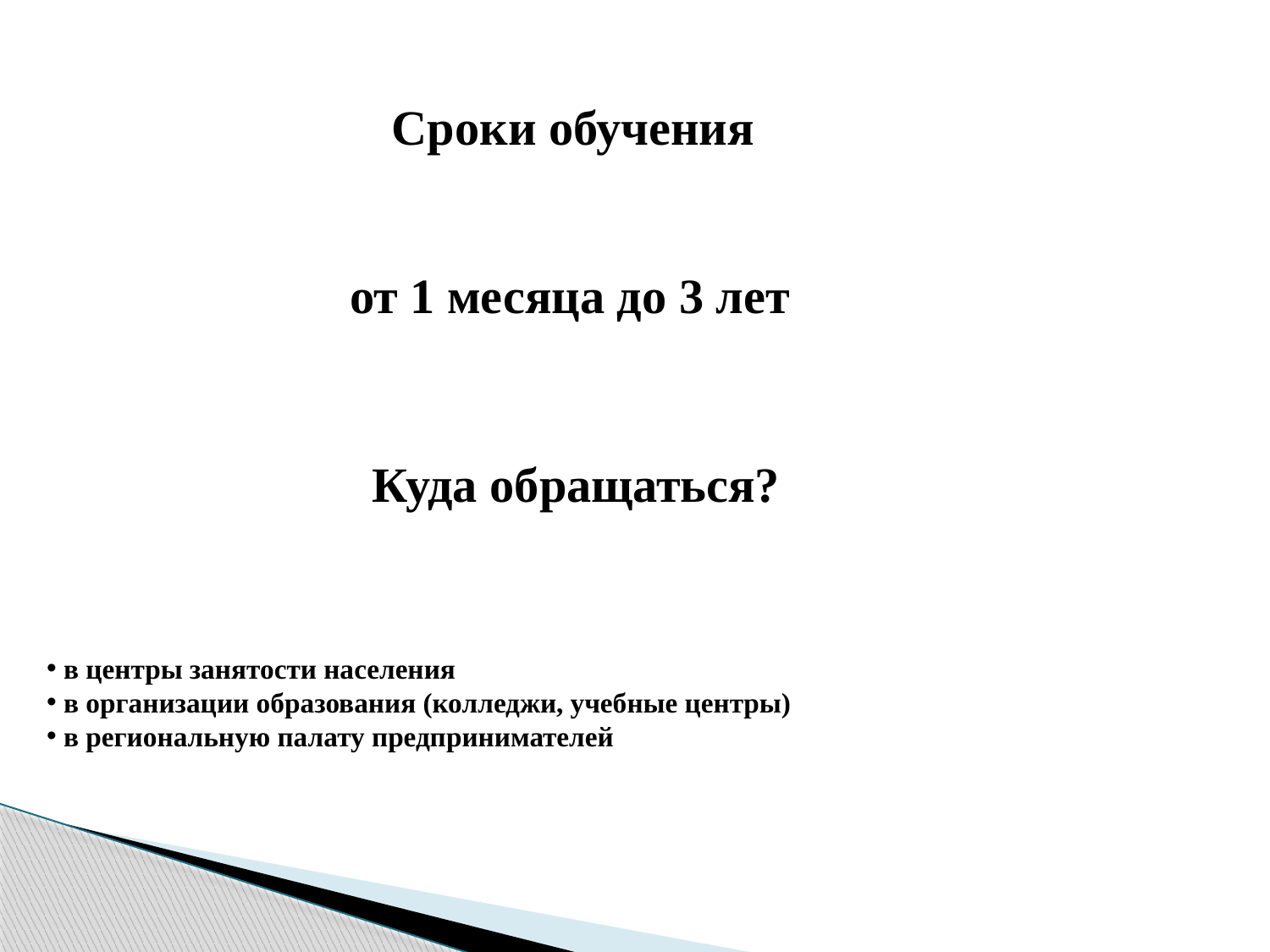

Сроки обучения
от 1 месяца до 3 лет
Куда обращаться?
 в центры занятости населения
 в организации образования (колледжи, учебные центры)
 в региональную палату предпринимателей